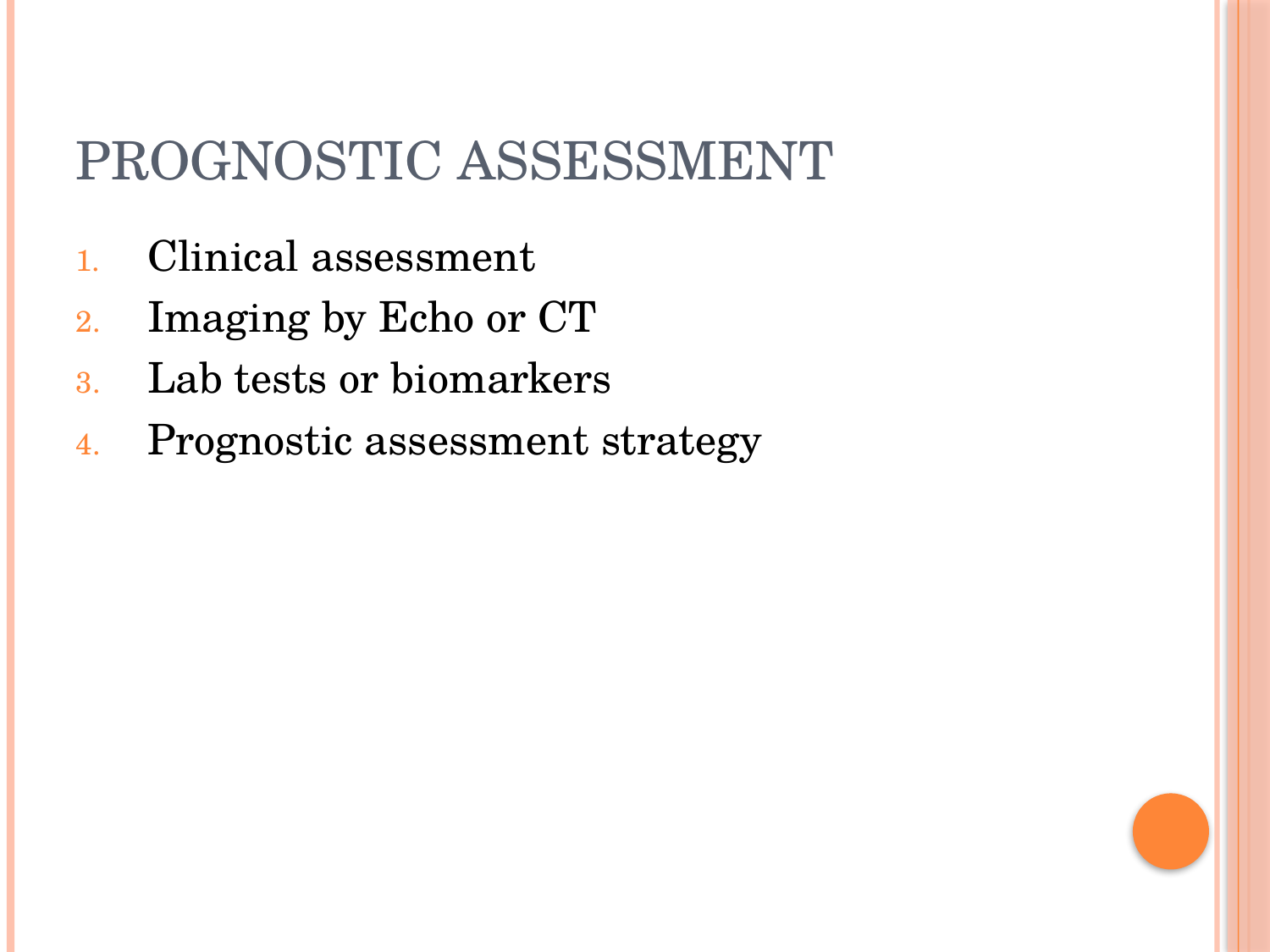

# Prognostic assessment
Clinical assessment
Imaging by Echo or CT
Lab tests or biomarkers
Prognostic assessment strategy